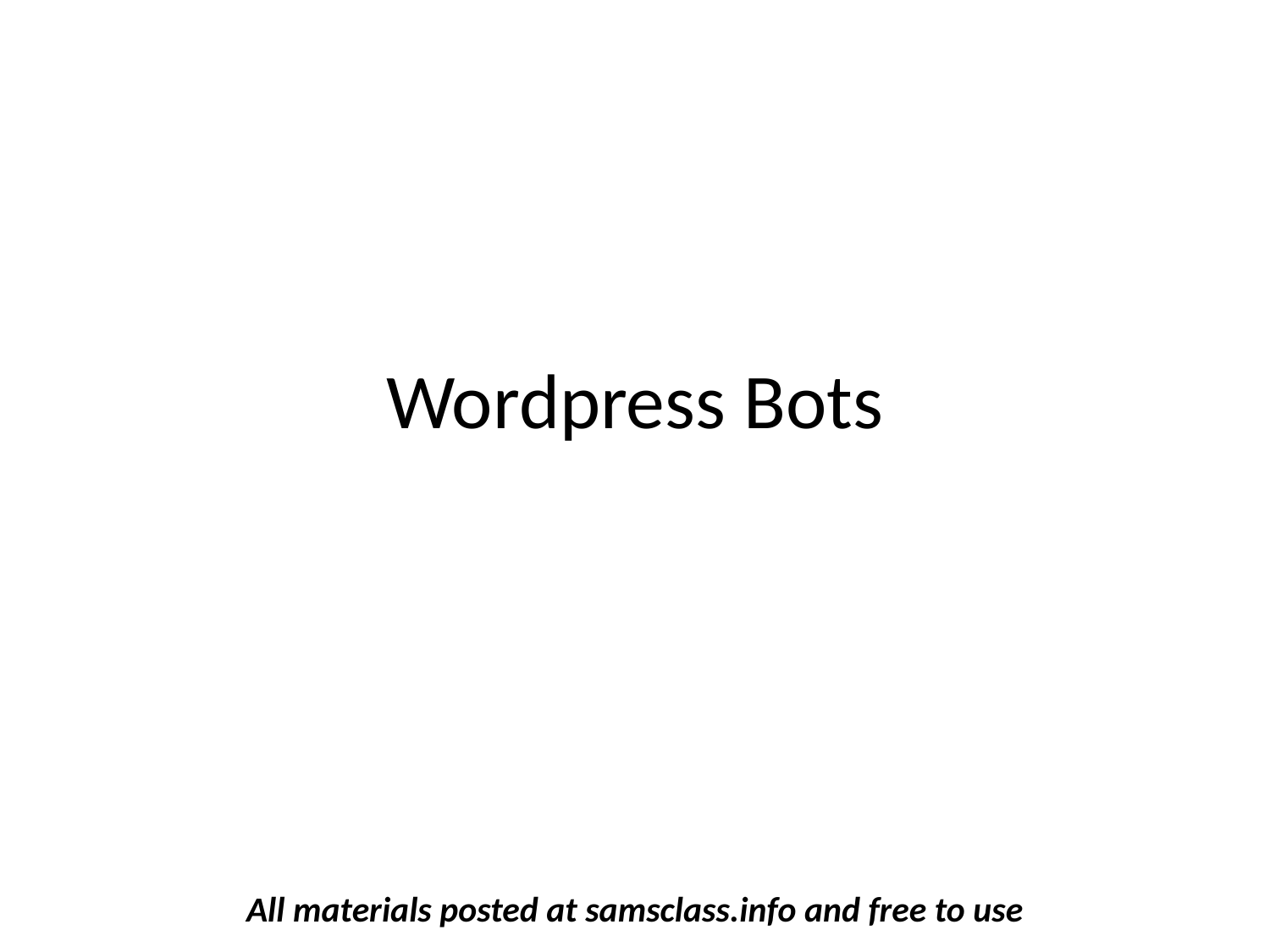

# Wordpress Bots

All materials posted at samsclass.info and free to use